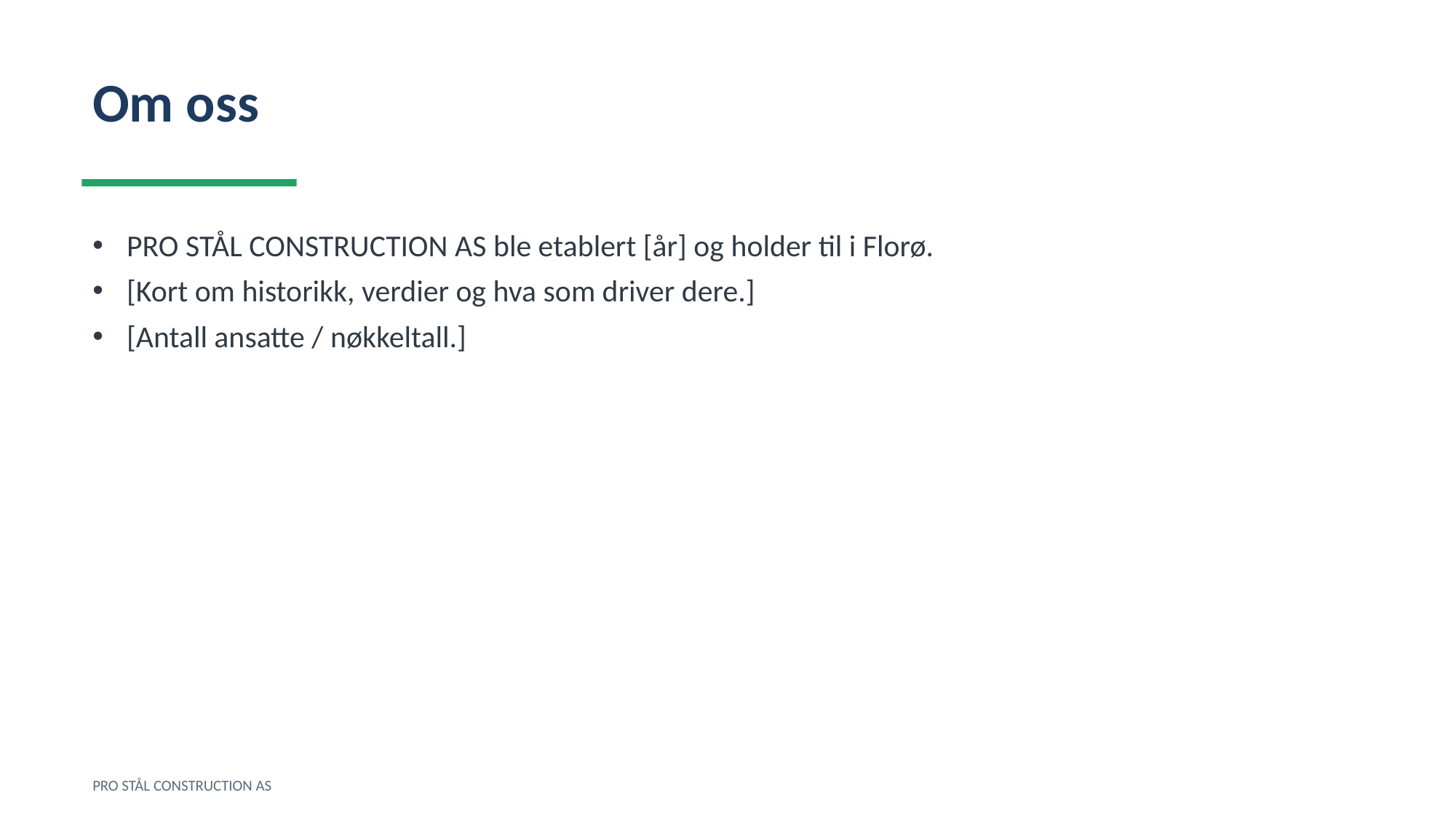

Om oss

PRO STÅL CONSTRUCTION AS ble etablert [år] og holder til i Florø.
[Kort om historikk, verdier og hva som driver dere.]
[Antall ansatte / nøkkeltall.]
PRO STÅL CONSTRUCTION AS